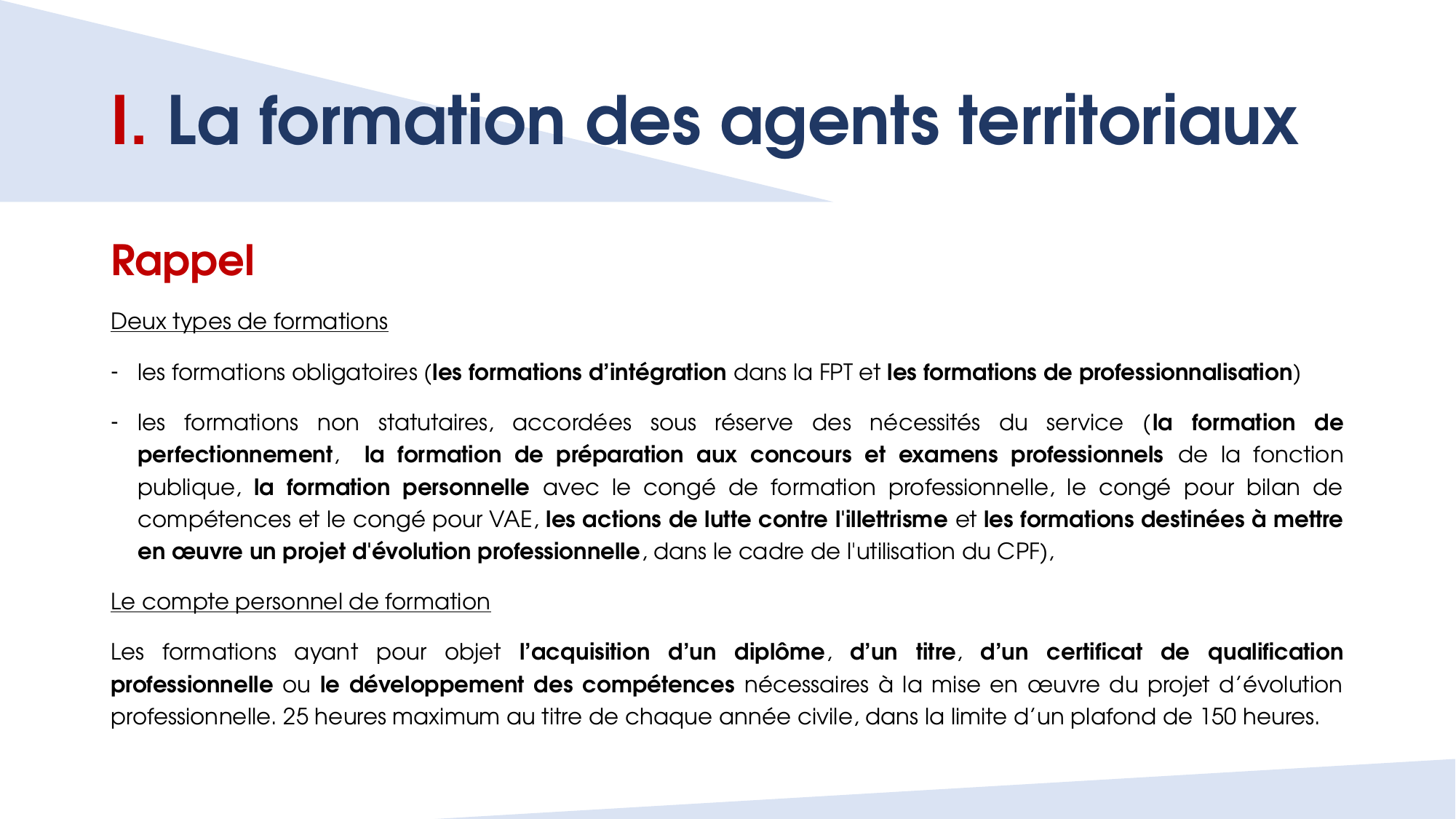

# I. La formation des agents territoriaux
Rappel
Deux types de formations
les formations obligatoires (les formations d’intégration dans la FPT et les formations de professionnalisation)
les formations non statutaires, accordées sous réserve des nécessités du service (la formation de perfectionnement,  la formation de préparation aux concours et examens professionnels de la fonction publique, la formation personnelle avec le congé de formation professionnelle, le congé pour bilan de compétences et le congé pour VAE, les actions de lutte contre l'illettrisme et les formations destinées à mettre en œuvre un projet d'évolution professionnelle, dans le cadre de l'utilisation du CPF),
Le compte personnel de formation
Les formations ayant pour objet l’acquisition d’un diplôme, d’un titre, d’un certificat de qualification professionnelle ou le développement des compétences nécessaires à la mise en œuvre du projet d’évolution professionnelle. 25 heures maximum au titre de chaque année civile, dans la limite d’un plafond de 150 heures.

6